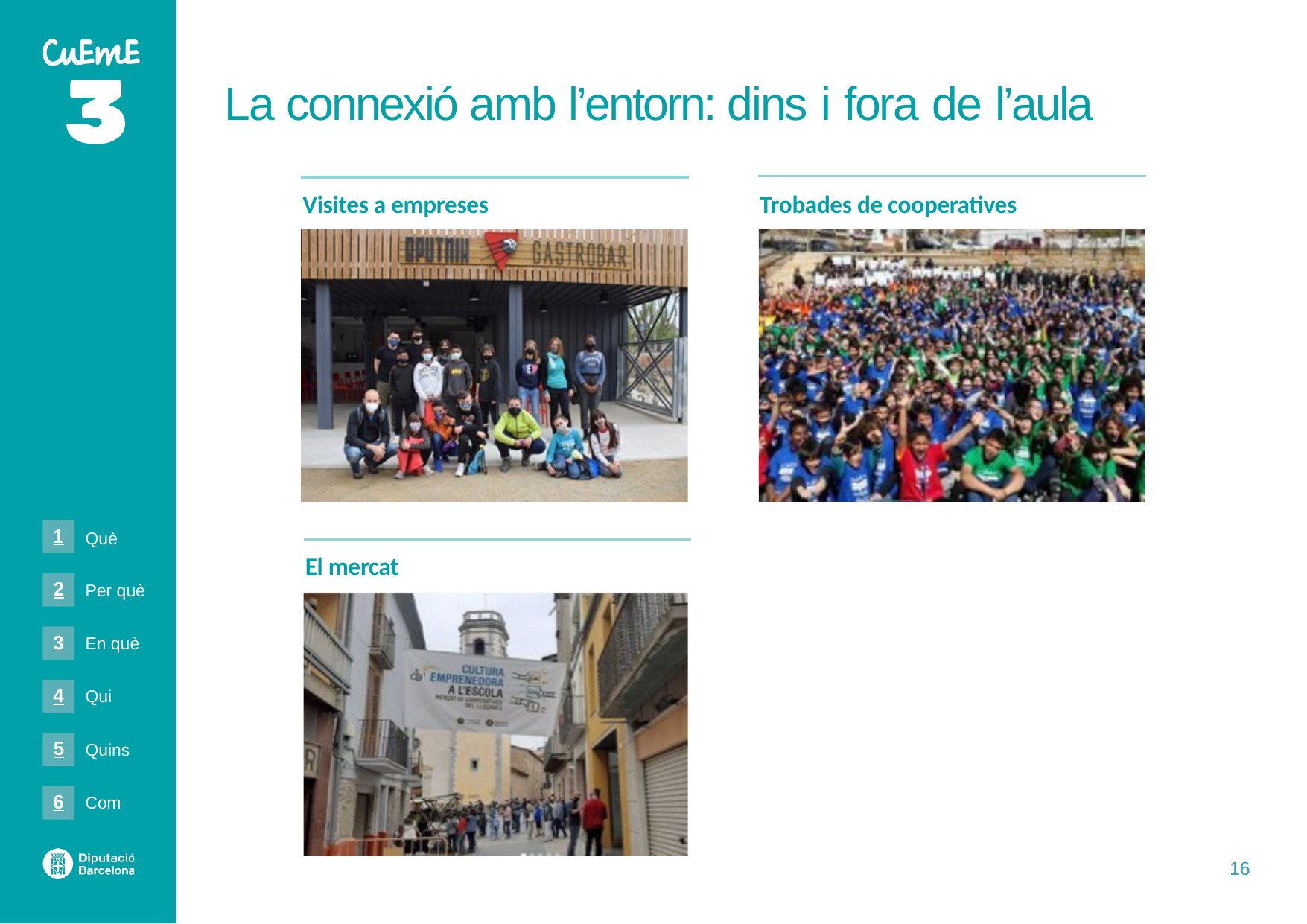

# La connexió amb l’entorn: dins i fora de l’aula

Visites a empreses
Trobades de cooperatives

1
Què
El mercat
2
Per què

3
En què
4
Qui
5
Quins
6
Com
16